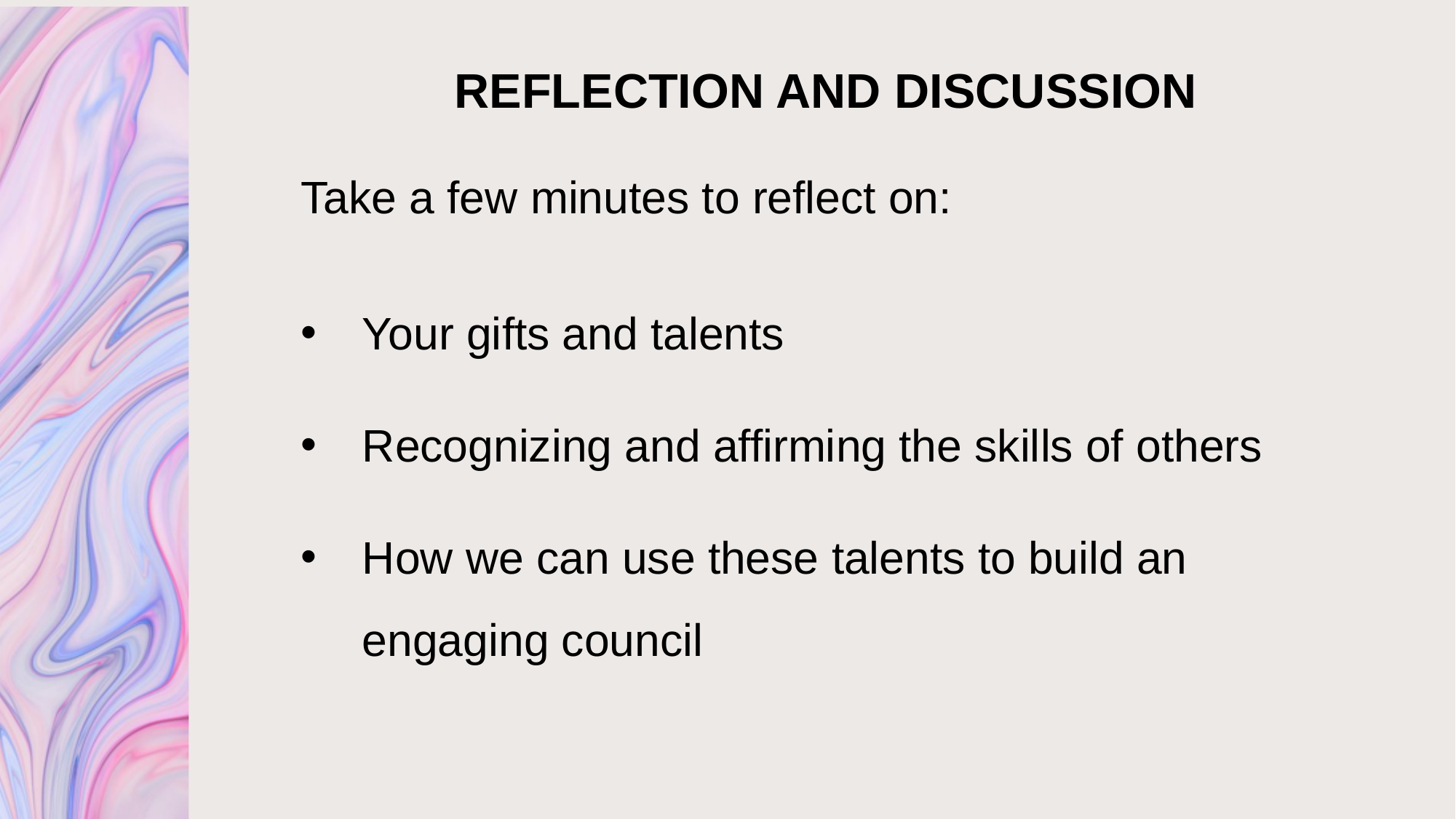

# REFLECTION AND DISCUSSION
Take a few minutes to reflect on:

Your gifts and talents
Recognizing and affirming the skills of others
How we can use these talents to build an engaging council